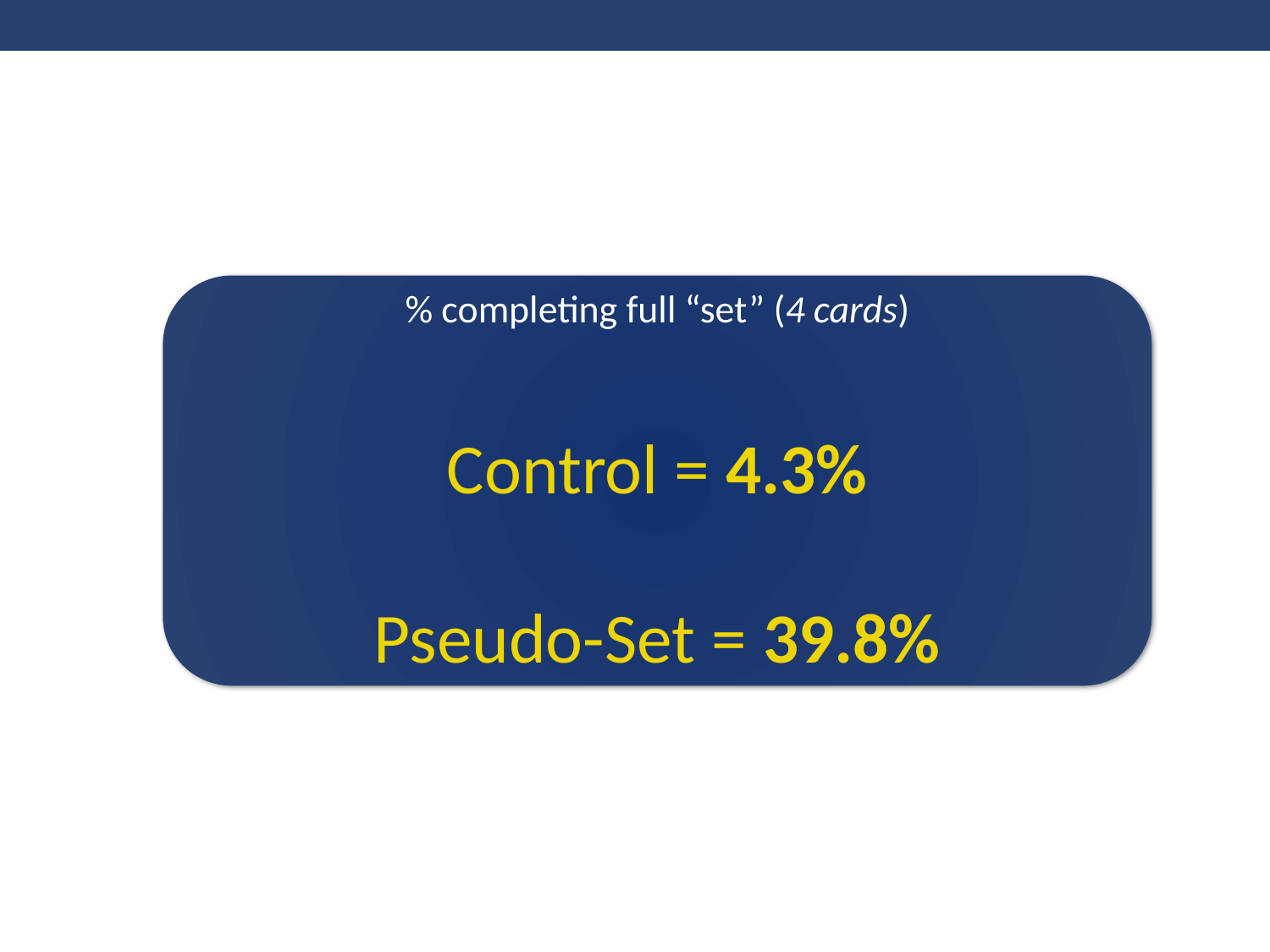

% completing full “set” (4 cards)

Control = 4.3%

Pseudo-Set = 39.8%